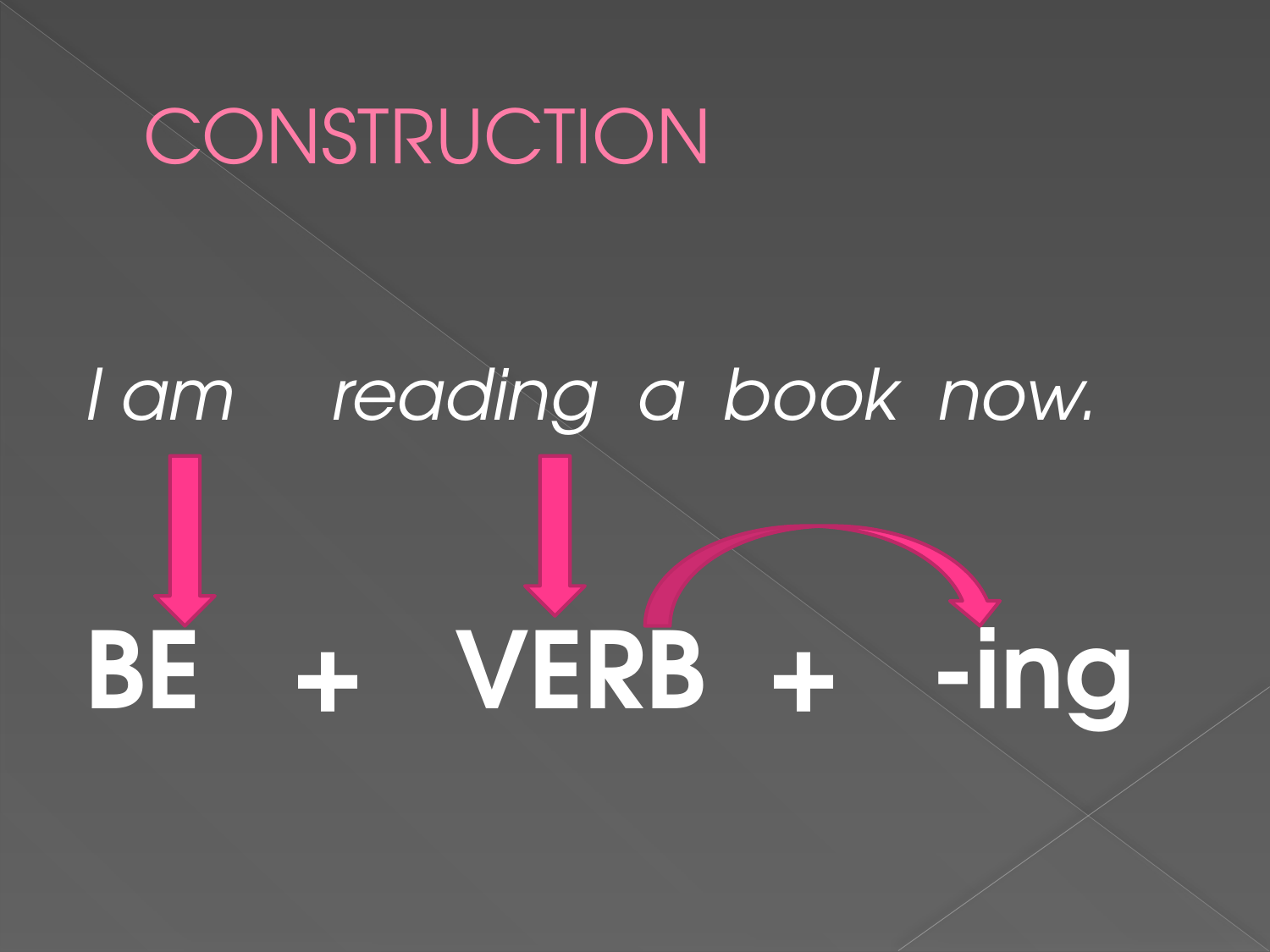

# CONSTRUCTION

I am     reading  a  book  now.

BE   +   VERB  +   -ing